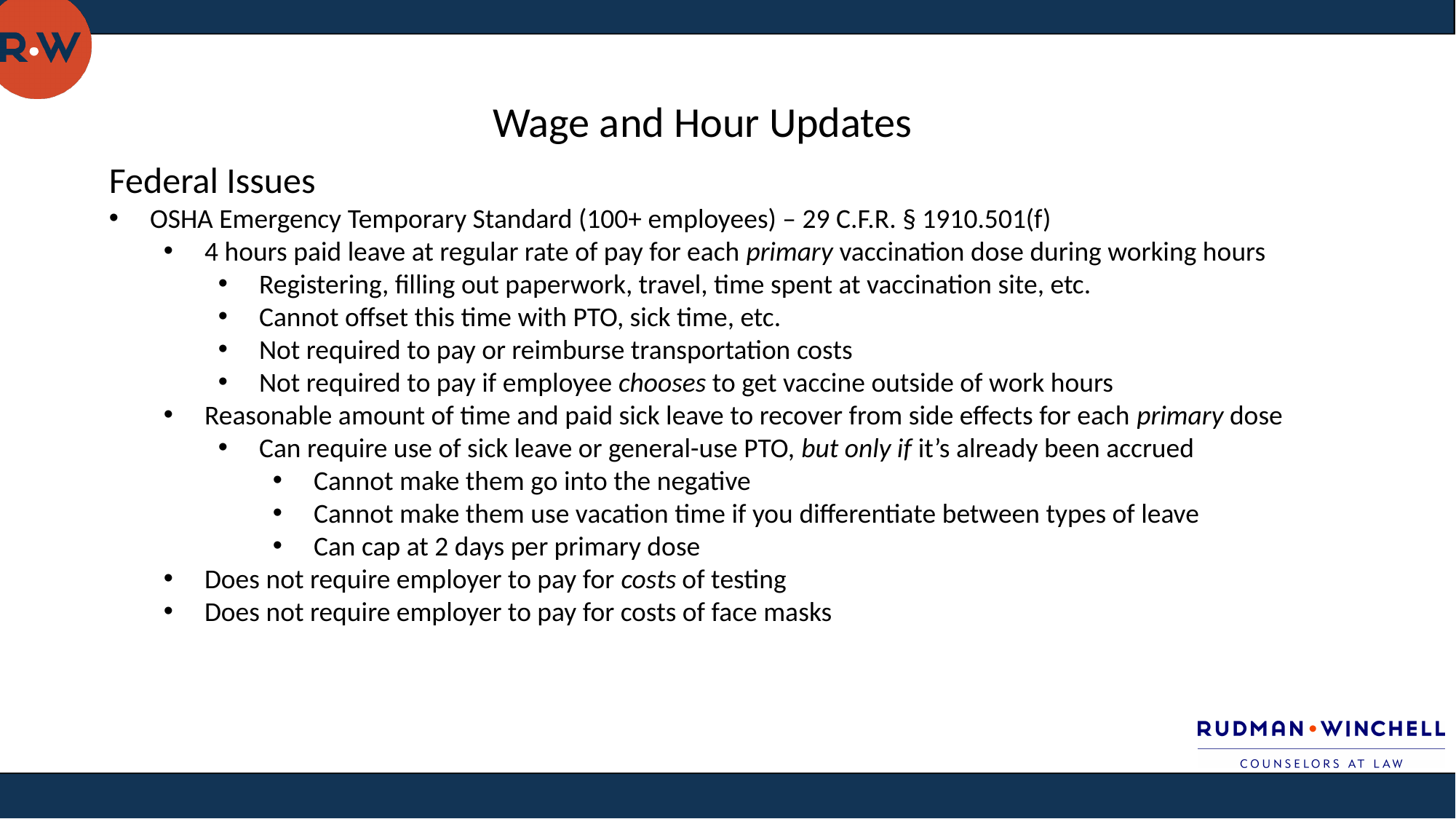

Wage and Hour Updates
Federal Issues
OSHA Emergency Temporary Standard (100+ employees) – 29 C.F.R. § 1910.501(f)
4 hours paid leave at regular rate of pay for each primary vaccination dose during working hours
Registering, filling out paperwork, travel, time spent at vaccination site, etc.
Cannot offset this time with PTO, sick time, etc.
Not required to pay or reimburse transportation costs
Not required to pay if employee chooses to get vaccine outside of work hours
Reasonable amount of time and paid sick leave to recover from side effects for each primary dose
Can require use of sick leave or general-use PTO, but only if it’s already been accrued
Cannot make them go into the negative
Cannot make them use vacation time if you differentiate between types of leave
Can cap at 2 days per primary dose
Does not require employer to pay for costs of testing
Does not require employer to pay for costs of face masks